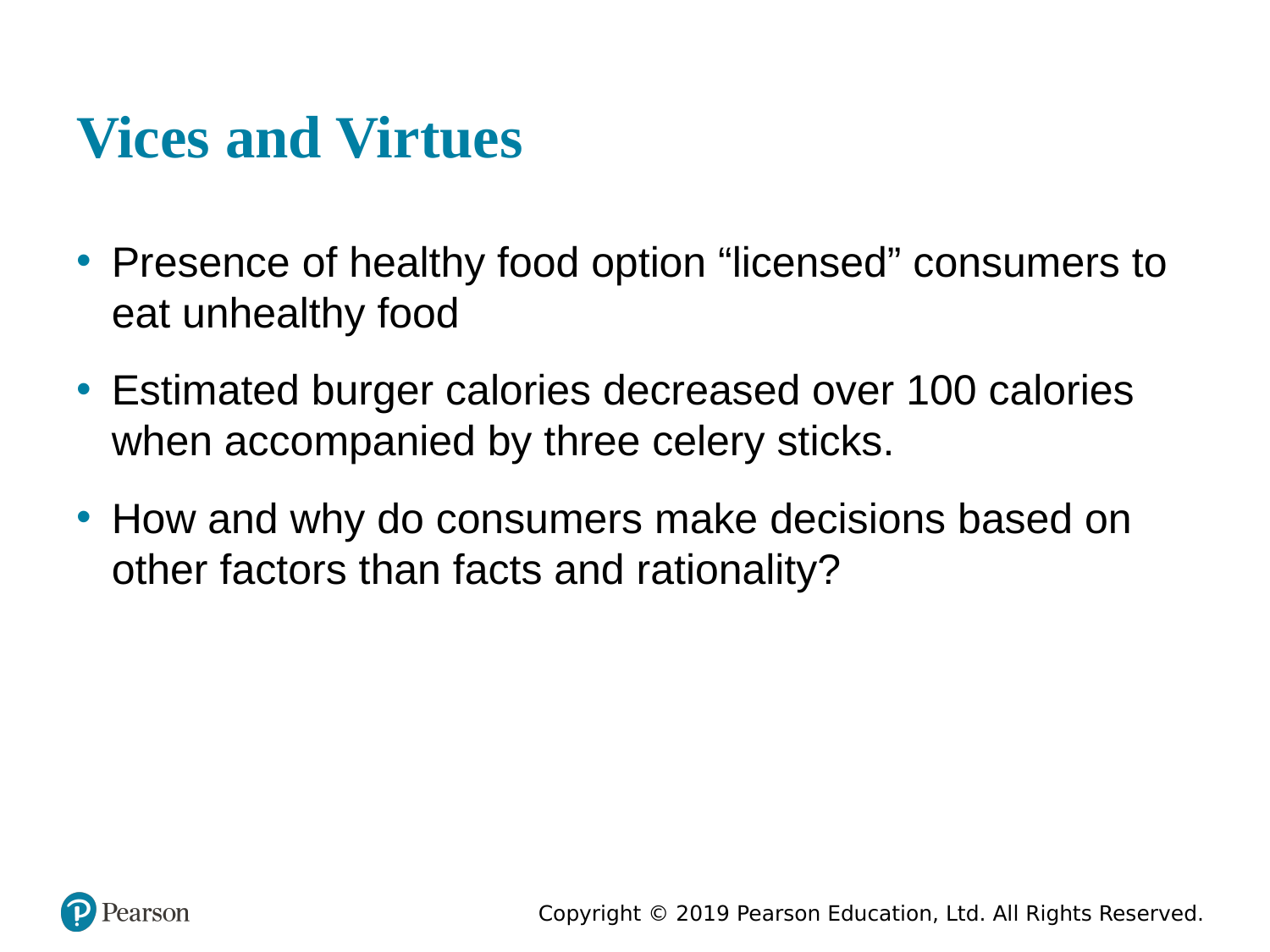

# Vices and Virtues
Presence of healthy food option “licensed” consumers to eat unhealthy food
Estimated burger calories decreased over 100 calories when accompanied by three celery sticks.
How and why do consumers make decisions based on other factors than facts and rationality?